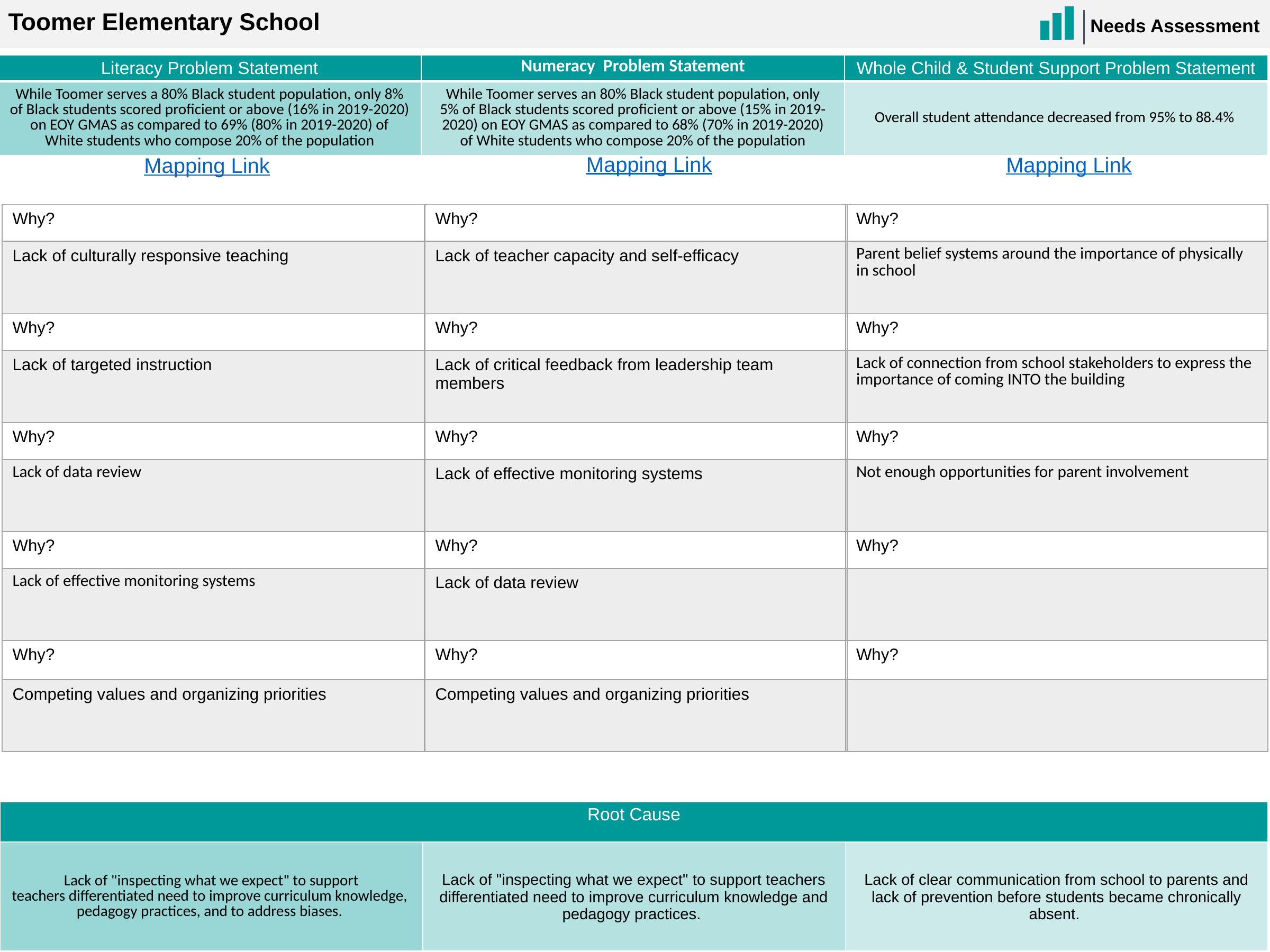

Toomer Elementary School

Needs Assessment

| Literacy Problem Statement | Numeracy  Problem Statement | Whole Child & Student Support Problem Statement |
| --- | --- | --- |
| While Toomer serves a 80% Black student population, only 8% of Black students scored proficient or above (16% in 2019-2020) on EOY GMAS as compared to 69% (80% in 2019-2020) of White students who compose 20% of the population | While Toomer serves an 80% Black student population, only 5% of Black students scored proficient or above (15% in 2019-2020) on EOY GMAS as compared to 68% (70% in 2019-2020) of White students who compose 20% of the population | Overall student attendance decreased from 95% to 88.4% |

Mapping Link
Mapping Link
Mapping Link
| Why? |
| --- |
| Lack of culturally responsive teaching |
| Why? |
| Lack of targeted instruction |
| Why? |
| Lack of data review |
| Why? |
| Lack of effective monitoring systems |
| Why? |
| Competing values and organizing priorities |
| Why? |
| --- |
| Lack of teacher capacity and self-efficacy |
| Why? |
| Lack of critical feedback from leadership team members |
| Why? |
| Lack of effective monitoring systems |
| Why? |
| Lack of data review |
| Why? |
| Competing values and organizing priorities |
| Why? |
| --- |
| Parent belief systems around the importance of physically in school |
| Why? |
| Lack of connection from school stakeholders to express the importance of coming INTO the building |
| Why? |
| Not enough opportunities for parent involvement |
| Why? |
|  |
| Why? |
|  |
| Root Cause |  |  |
| --- | --- | --- |
| Lack of "inspecting what we expect" to support teachers differentiated need to improve curriculum knowledge,  pedagogy practices, and to address biases. | Lack of "inspecting what we expect" to support teachers differentiated need to improve curriculum knowledge and pedagogy practices. | Lack of clear communication from school to parents and lack of prevention before students became chronically absent. |